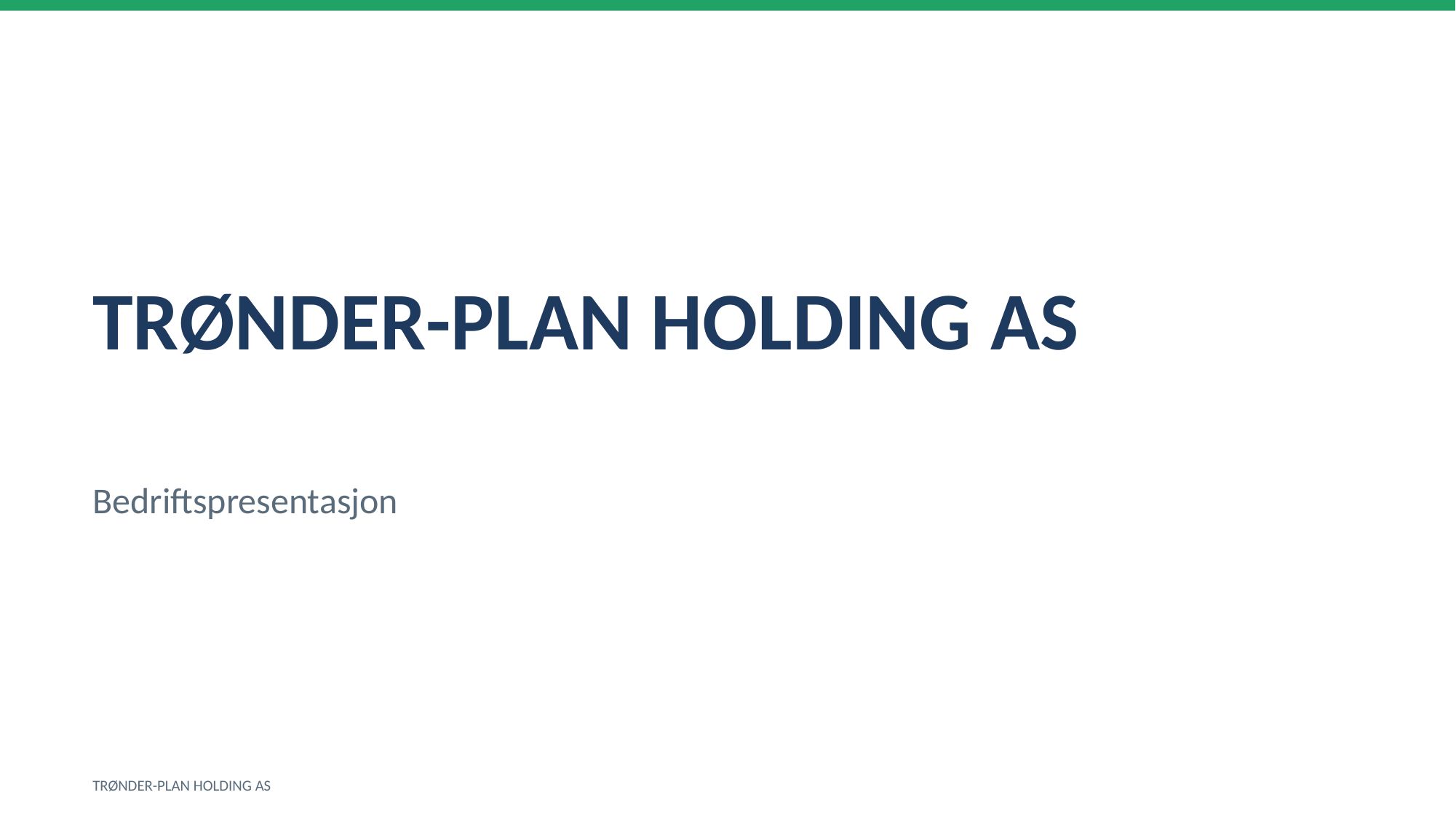

TRØNDER-PLAN HOLDING AS
Bedriftspresentasjon
TRØNDER-PLAN HOLDING AS